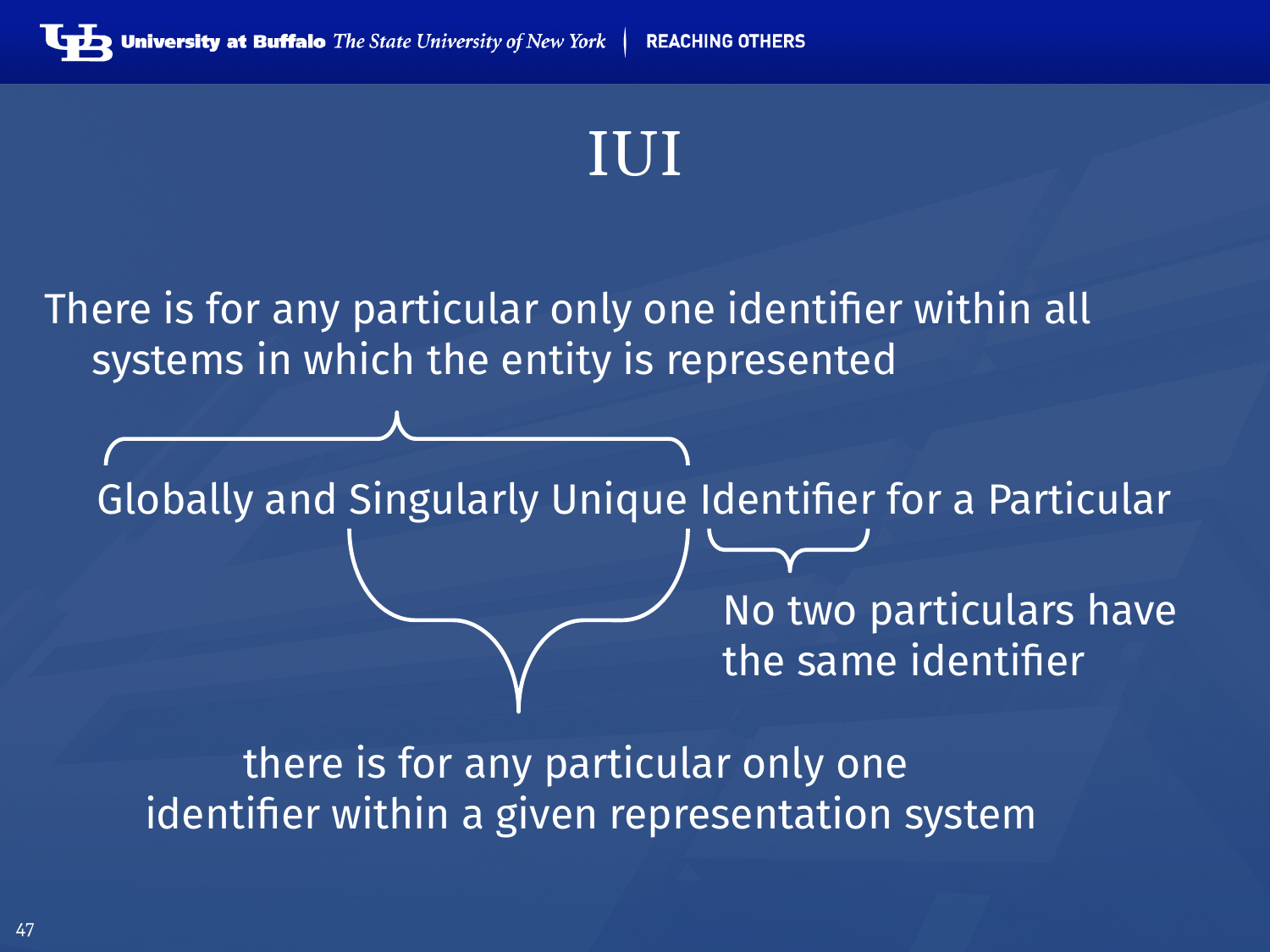

# IUI

There is for any particular only one identifier within all systems in which the entity is represented

Globally and Singularly Unique Identifier for a Particular

No two particulars have the same identifier
             there is for any particular only one	   identifier within a given representation system